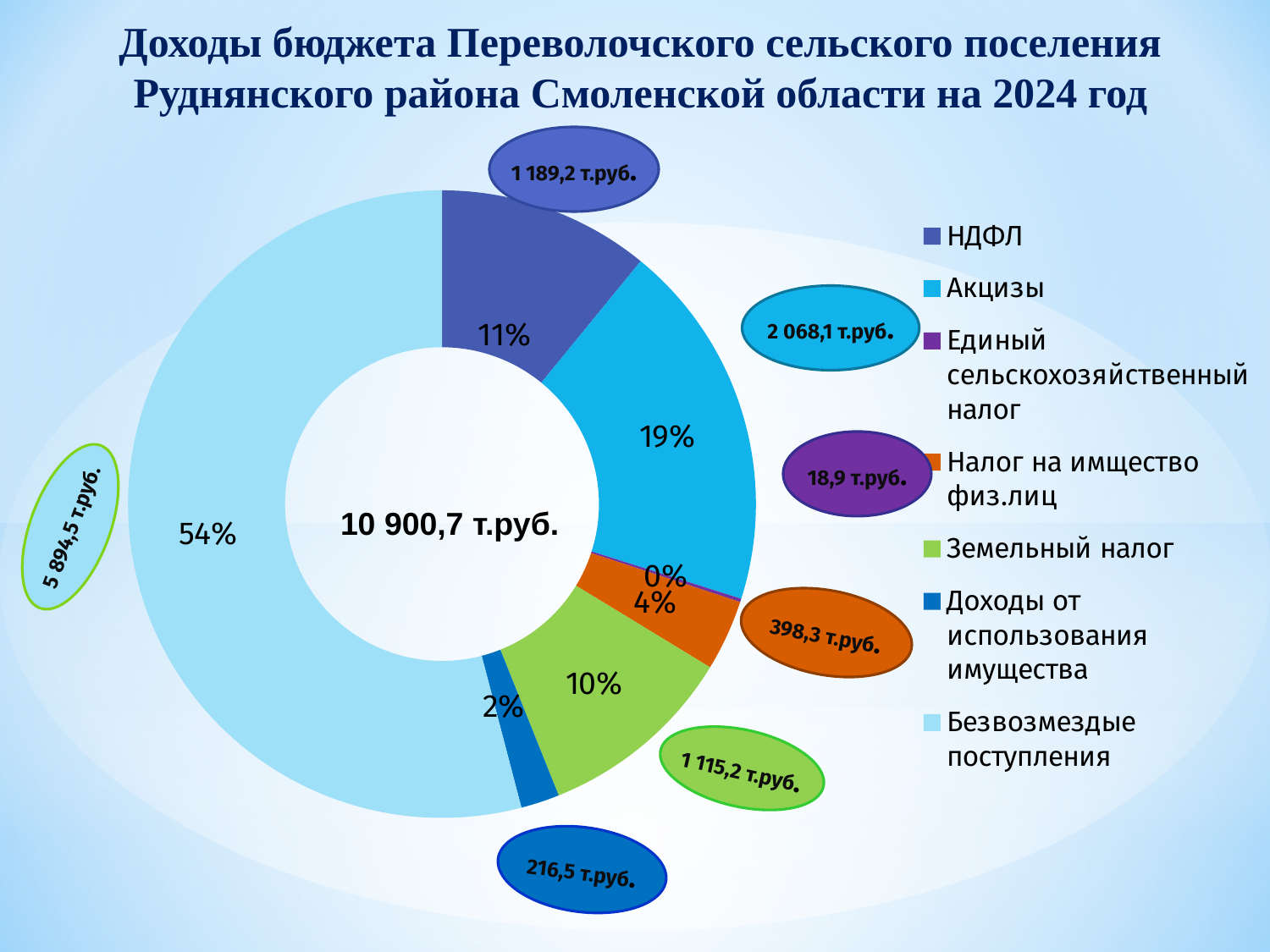

# Доходы бюджета Переволочского сельского поселения Руднянского района Смоленской области на 2024 год

### Chart

| Category | Продажи |
|---|---|
| НДФЛ | 1189.2 |
| Акцизы | 2068.1 |
| Единый сельскохозяйственный налог | 18.9 |
| Налог на имщество физ.лиц | 398.3 |
| Земельный налог | 1115.2 |
| Доходы от использования имущества | 216.5 |
| Безвозмездые поступления | 5894.5 |
1 189,2 т.руб.
2 068,1 т.руб.
18,9 т.руб.
5 894,5 т.руб.
10 900,7 т.руб.
398,3 т.руб.
1 115,2 т.руб.
216,5 т.руб.